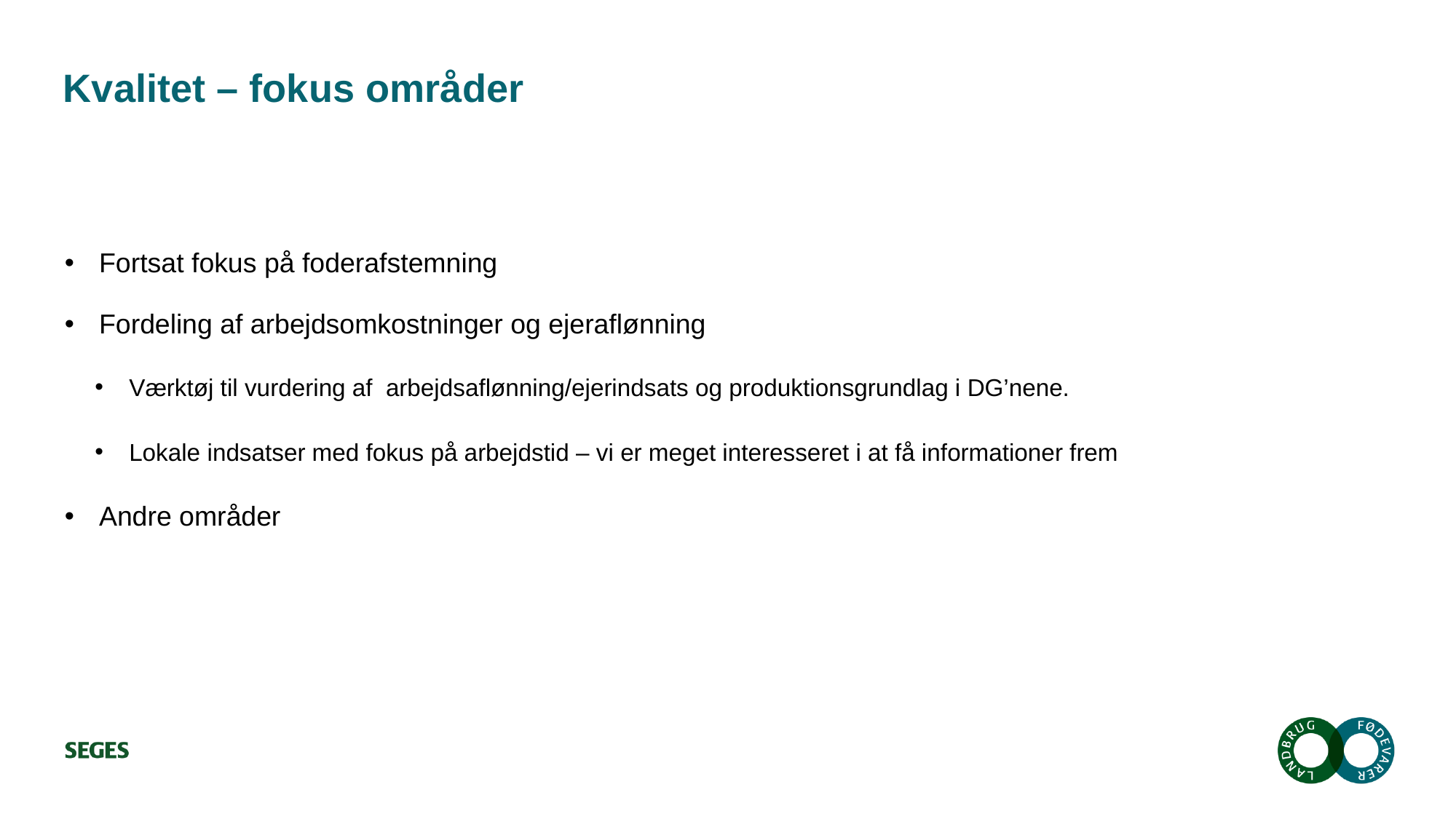

# Kvalitet – fokus områder

Fortsat fokus på foderafstemning
Fordeling af arbejdsomkostninger og ejeraflønning
Værktøj til vurdering af  arbejdsaflønning/ejerindsats og produktionsgrundlag i DG’nene.
Lokale indsatser med fokus på arbejdstid – vi er meget interesseret i at få informationer frem
Andre områder